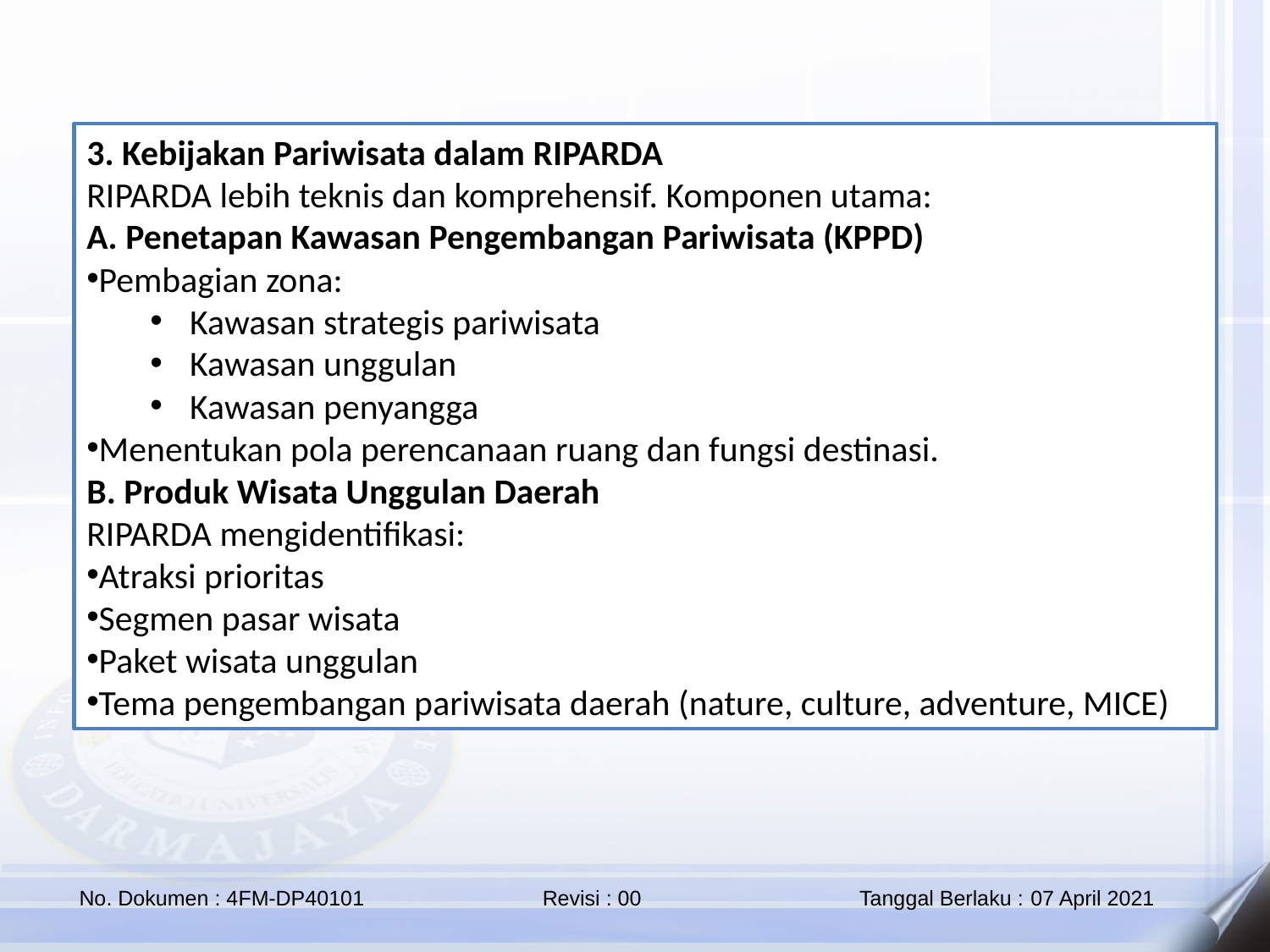

3. Kebijakan Pariwisata dalam RIPARDA
RIPARDA lebih teknis dan komprehensif. Komponen utama:
A. Penetapan Kawasan Pengembangan Pariwisata (KPPD)
Pembagian zona:
Kawasan strategis pariwisata
Kawasan unggulan
Kawasan penyangga
Menentukan pola perencanaan ruang dan fungsi destinasi.
B. Produk Wisata Unggulan Daerah
RIPARDA mengidentifikasi:
Atraksi prioritas
Segmen pasar wisata
Paket wisata unggulan
Tema pengembangan pariwisata daerah (nature, culture, adventure, MICE)